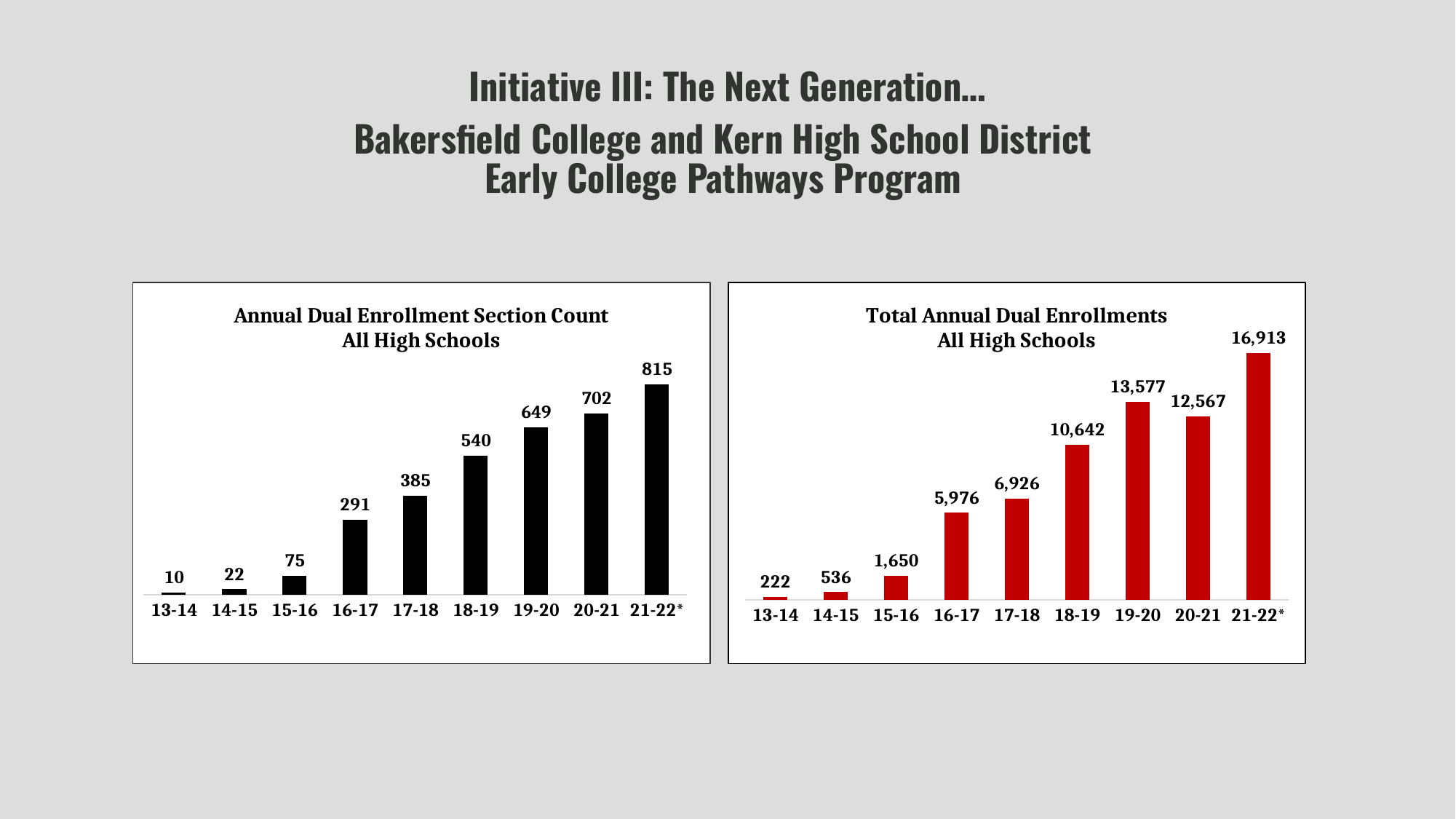

Initiative III: The Next Generation…

Bakersfield College and Kern High School District
Early College Pathways Program

### Chart: Annual Dual Enrollment Section Count
All High Schools

| Category | Total |
|---|---|
| 13-14 | 10.0 |
| 14-15 | 22.0 |
| 15-16 | 75.0 |
| 16-17 | 291.0 |
| 17-18 | 385.0 |
| 18-19 | 540.0 |
| 19-20 | 649.0 |
| 20-21 | 702.0 |
| 21-22* | 815.0 |

### Chart: Total Annual Dual Enrollments
All High Schools

| Category | Total |
|---|---|
| 13-14 | 222.0 |
| 14-15 | 536.0 |
| 15-16 | 1650.0 |
| 16-17 | 5976.0 |
| 17-18 | 6926.0 |
| 18-19 | 10642.0 |
| 19-20 | 13577.0 |
| 20-21 | 12567.0 |
| 21-22* | 16912.600000000002 |